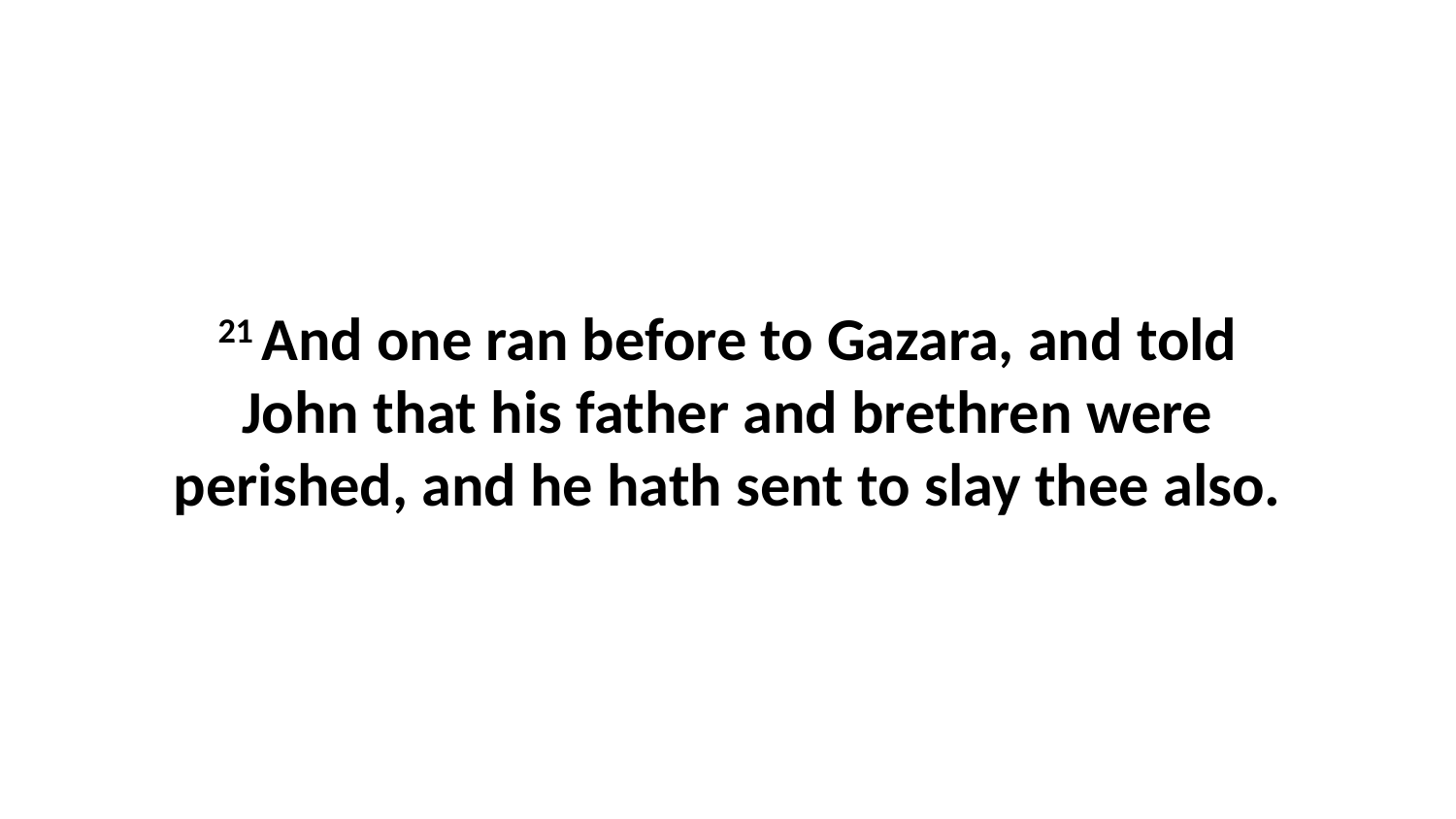

21 And one ran before to Gazara, and told John that his father and brethren were perished, and he hath sent to slay thee also.